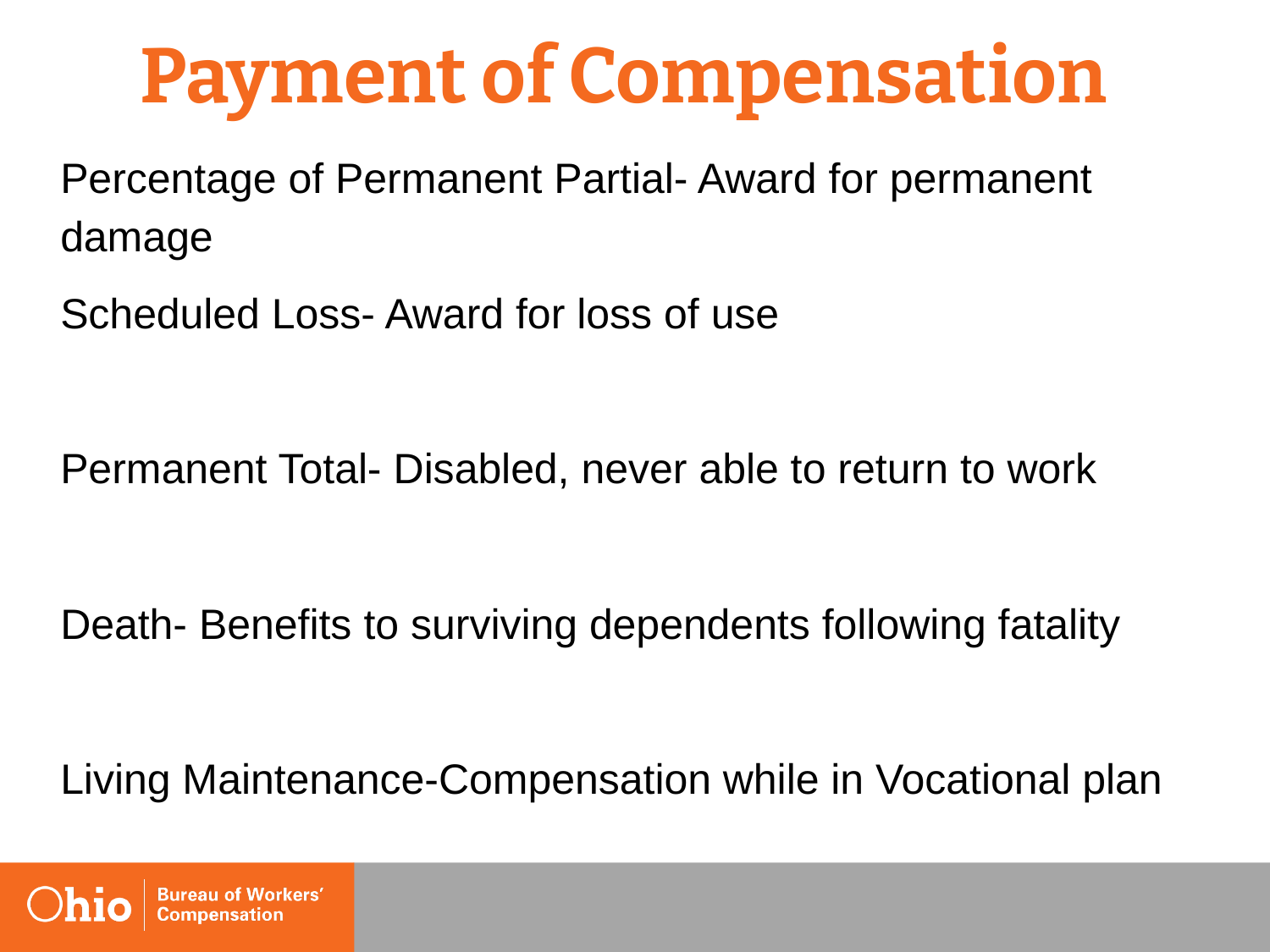

# Payment of Compensation
	Percentage of Permanent Partial- Award for permanent damage
	Scheduled Loss- Award for loss of use

	Permanent Total- Disabled, never able to return to work

	Death- Benefits to surviving dependents following fatality

	Living Maintenance-Compensation while in Vocational plan